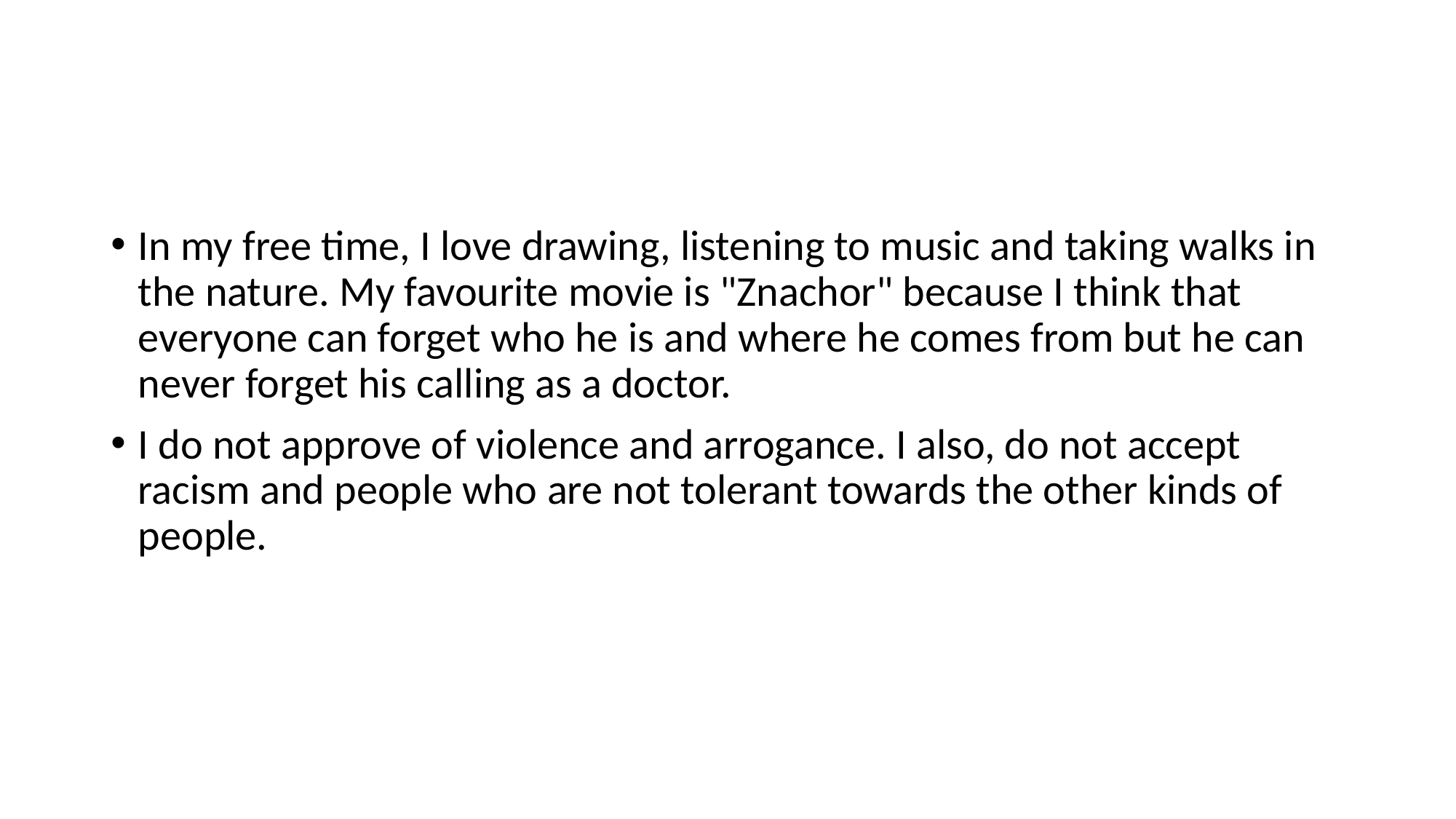

#
In my free time, I love drawing, listening to music and taking walks in the nature. My favourite movie is "Znachor" because I think that everyone can forget who he is and where he comes from but he can never forget his calling as a doctor.
I do not approve of violence and arrogance. I also, do not accept racism and people who are not tolerant towards the other kinds of people.